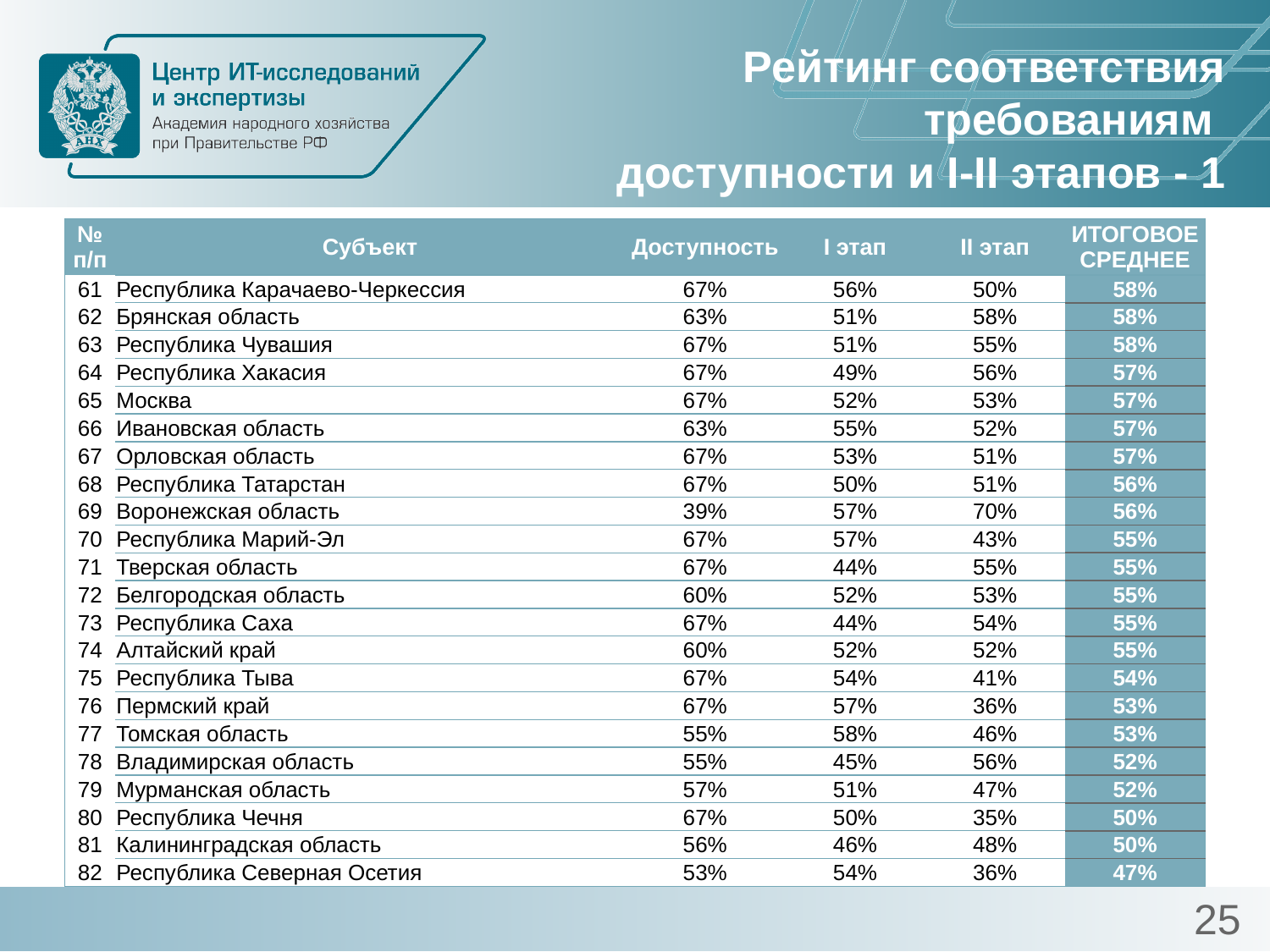

Рейтинг соответствия требованиям
доступности и I-II этапов - 1
| № п/п | Субъект | Доступность | I этап | II этап | ИТОГОВОЕ СРЕДНЕЕ |
| --- | --- | --- | --- | --- | --- |
| 61 | Республика Карачаево-Черкессия | 67% | 56% | 50% | 58% |
| 62 | Брянская область | 63% | 51% | 58% | 58% |
| 63 | Республика Чувашия | 67% | 51% | 55% | 58% |
| 64 | Республика Хакасия | 67% | 49% | 56% | 57% |
| 65 | Москва | 67% | 52% | 53% | 57% |
| 66 | Ивановская область | 63% | 55% | 52% | 57% |
| 67 | Орловская область | 67% | 53% | 51% | 57% |
| 68 | Республика Татарстан | 67% | 50% | 51% | 56% |
| 69 | Воронежская область | 39% | 57% | 70% | 56% |
| 70 | Республика Марий-Эл | 67% | 57% | 43% | 55% |
| 71 | Тверская область | 67% | 44% | 55% | 55% |
| 72 | Белгородская область | 60% | 52% | 53% | 55% |
| 73 | Республика Саха | 67% | 44% | 54% | 55% |
| 74 | Алтайский край | 60% | 52% | 52% | 55% |
| 75 | Республика Тыва | 67% | 54% | 41% | 54% |
| 76 | Пермский край | 67% | 57% | 36% | 53% |
| 77 | Томская область | 55% | 58% | 46% | 53% |
| 78 | Владимирская область | 55% | 45% | 56% | 52% |
| 79 | Мурманская область | 57% | 51% | 47% | 52% |
| 80 | Республика Чечня | 67% | 50% | 35% | 50% |
| 81 | Калининградская область | 56% | 46% | 48% | 50% |
| 82 | Республика Северная Осетия | 53% | 54% | 36% | 47% |
25